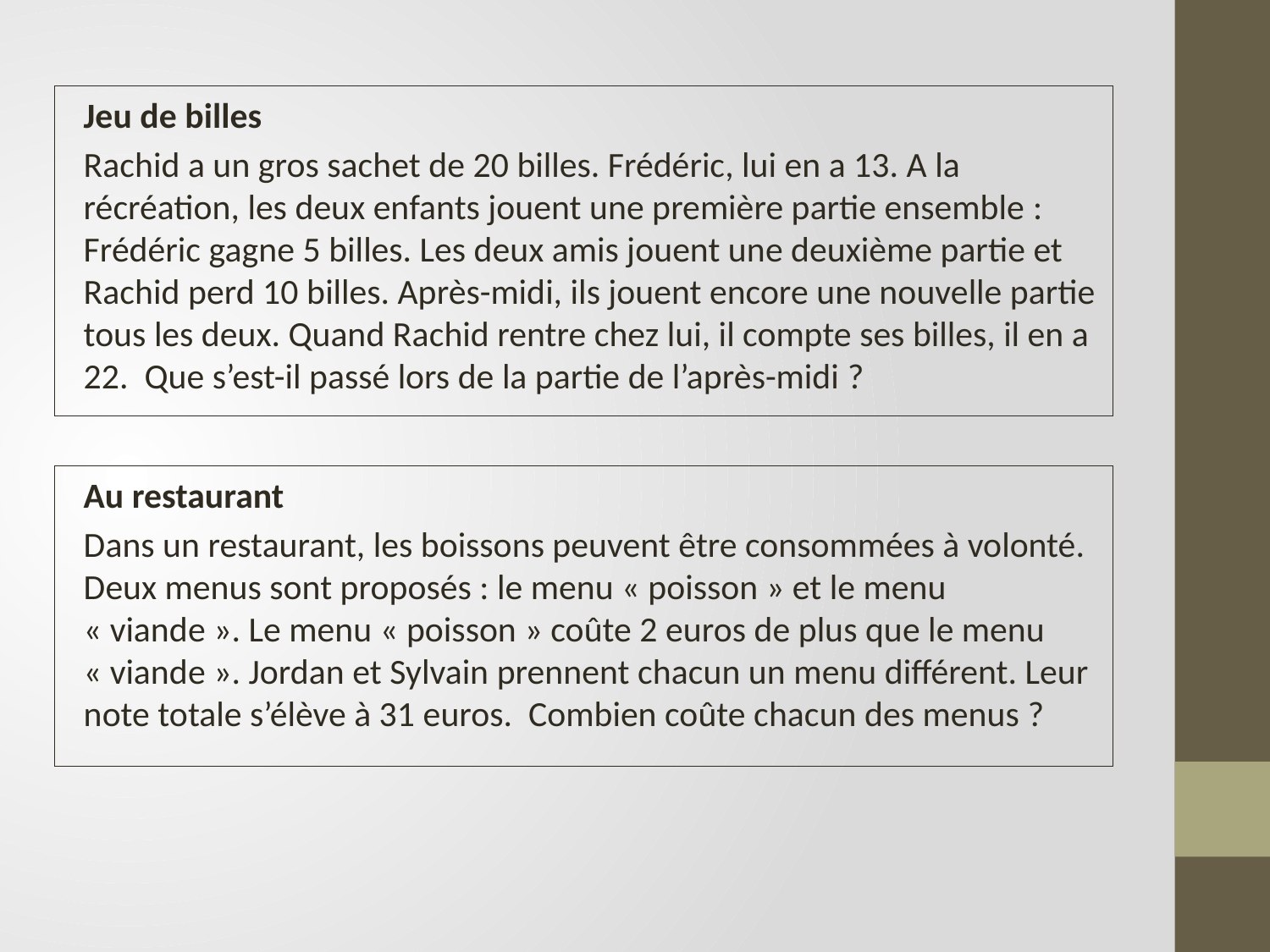

Jeu de billes
Rachid a un gros sachet de 20 billes. Frédéric, lui en a 13. A la récréation, les deux enfants jouent une première partie ensemble : Frédéric gagne 5 billes. Les deux amis jouent une deuxième partie et Rachid perd 10 billes. Après-midi, ils jouent encore une nouvelle partie tous les deux. Quand Rachid rentre chez lui, il compte ses billes, il en a 22.  Que s’est-il passé lors de la partie de l’après-midi ?

Au restaurant
Dans un restaurant, les boissons peuvent être consommées à volonté. Deux menus sont proposés : le menu « poisson » et le menu « viande ». Le menu « poisson » coûte 2 euros de plus que le menu « viande ». Jordan et Sylvain prennent chacun un menu différent. Leur note totale s’élève à 31 euros.  Combien coûte chacun des menus ?